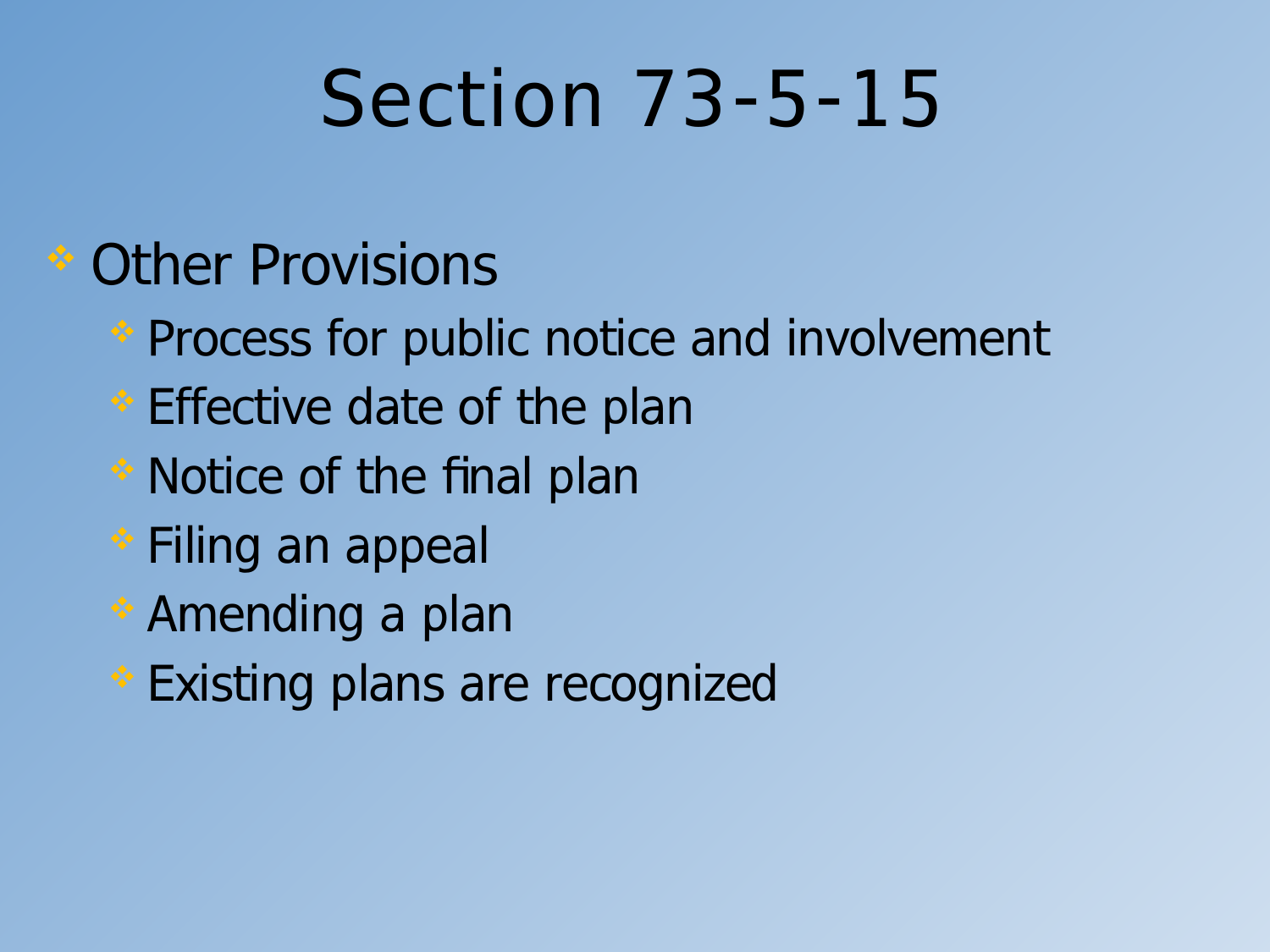

# Section 73-5-15
Other Provisions
Process for public notice and involvement
Effective date of the plan
Notice of the final plan
Filing an appeal
Amending a plan
Existing plans are recognized